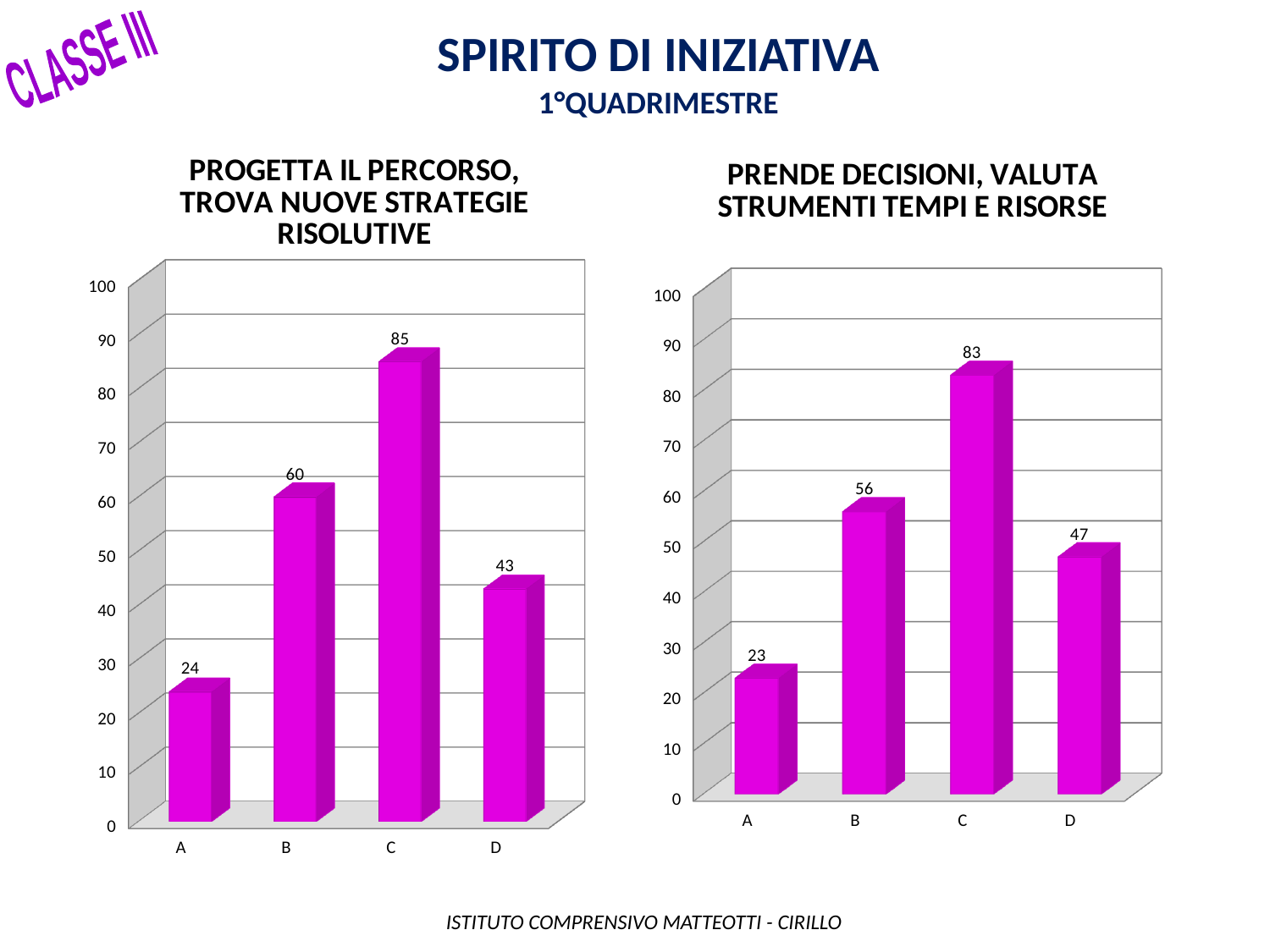

Spirito di iniziativa
1°QUADRIMESTRE
CLASSE III

[unsupported chart]

[unsupported chart]

 ISTITUTO COMPRENSIVO MATTEOTTI - CIRILLO